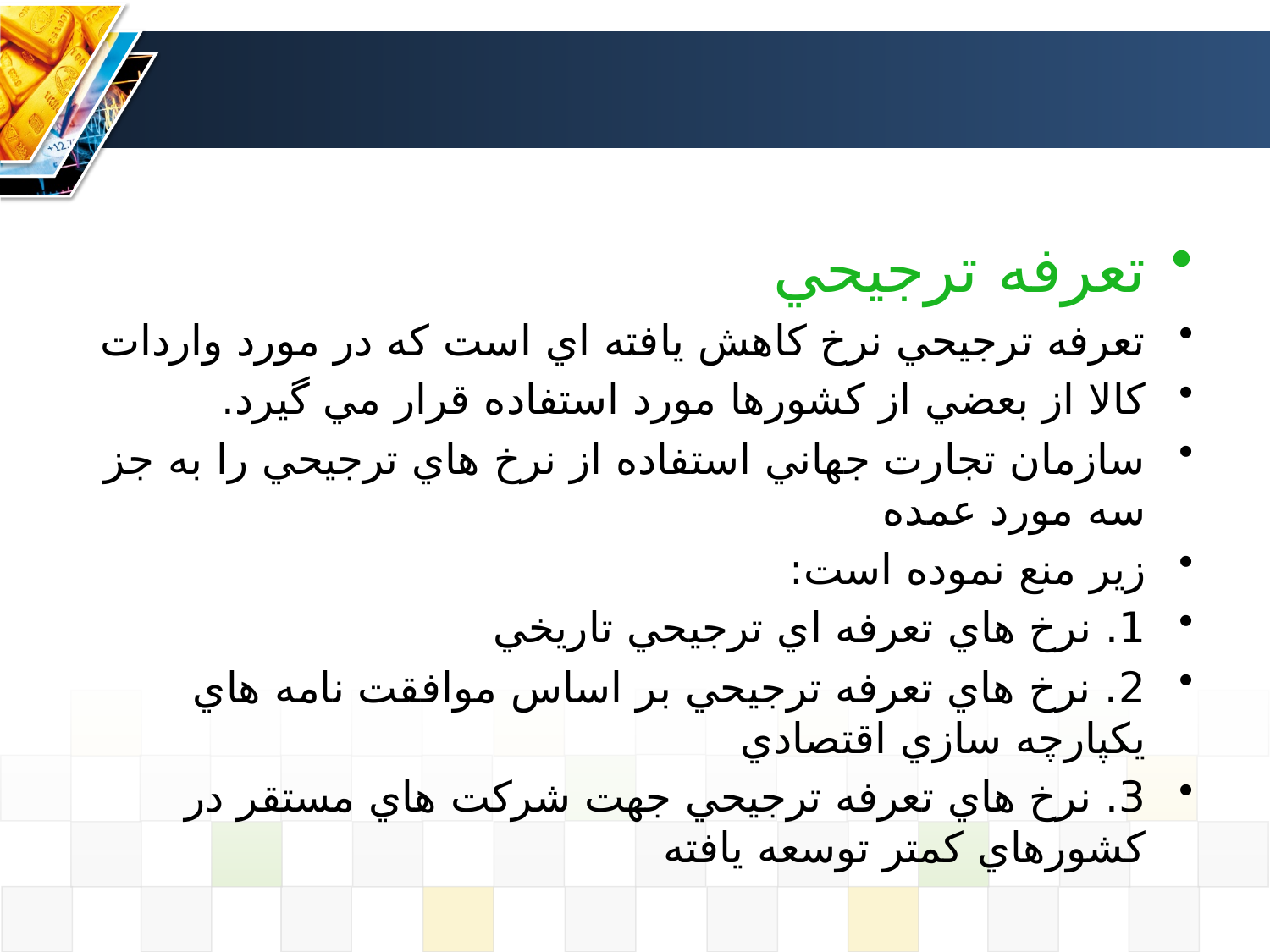

#
تعرفه ترجيحي
تعرفه ترجيحي نرخ كاهش يافته اي است كه در مورد واردات
كالا از بعضي از كشورها مورد استفاده قرار مي گيرد.
سازمان تجارت جهاني استفاده از نرخ هاي ترجيحي را به جز سه مورد عمده
زير منع نموده است:
1. نرخ هاي تعرفه اي ترجيحي تاريخي
2. نرخ هاي تعرفه ترجيحي بر اساس موافقت نامه هاي يكپارچه سازي اقتصادي
3. نرخ هاي تعرفه ترجيحي جهت شركت هاي مستقر در كشورهاي كمتر توسعه يافته